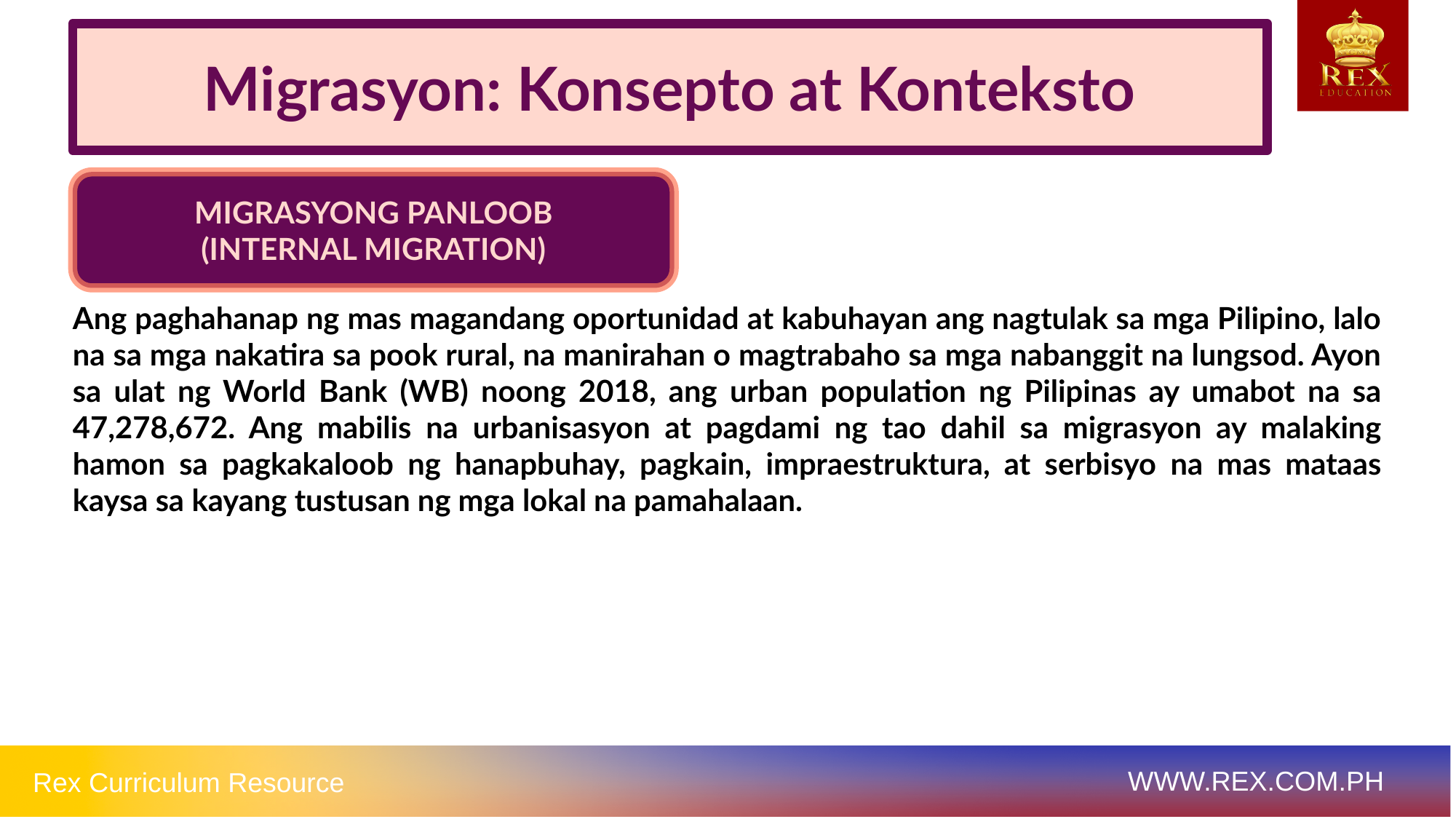

Migrasyon: Konsepto at Konteksto
MIGRASYONG PANLOOB
(INTERNAL MIGRATION)
# Ang paghahanap ng mas magandang oportunidad at kabuhayan ang nagtulak sa mga Pilipino, lalo na sa mga nakatira sa pook rural, na manirahan o magtrabaho sa mga nabanggit na lungsod. Ayon sa ulat ng World Bank (WB) noong 2018, ang urban population ng Pilipinas ay umabot na sa 47,278,672. Ang mabilis na urbanisasyon at pagdami ng tao dahil sa migrasyon ay malaking hamon sa pagkakaloob ng hanapbuhay, pagkain, impraestruktura, at serbisyo na mas mataas kaysa sa kayang tustusan ng mga lokal na pamahalaan.